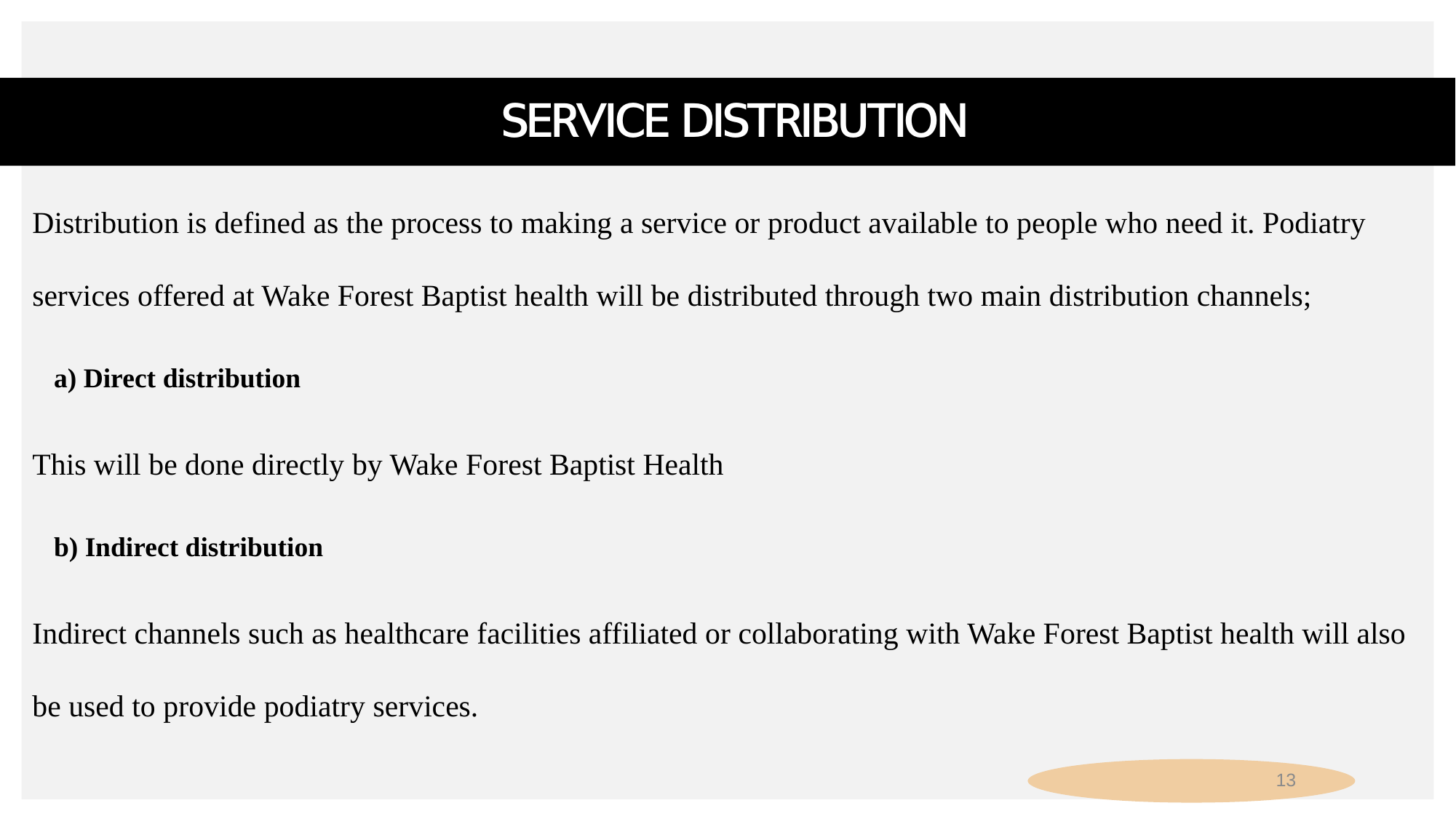

# Service Distribution

Distribution is defined as the process to making a service or product available to people who need it. Podiatry services offered at Wake Forest Baptist health will be distributed through two main distribution channels;
a) Direct distribution
This will be done directly by Wake Forest Baptist Health
b) Indirect distribution
Indirect channels such as healthcare facilities affiliated or collaborating with Wake Forest Baptist health will also be used to provide podiatry services.
13